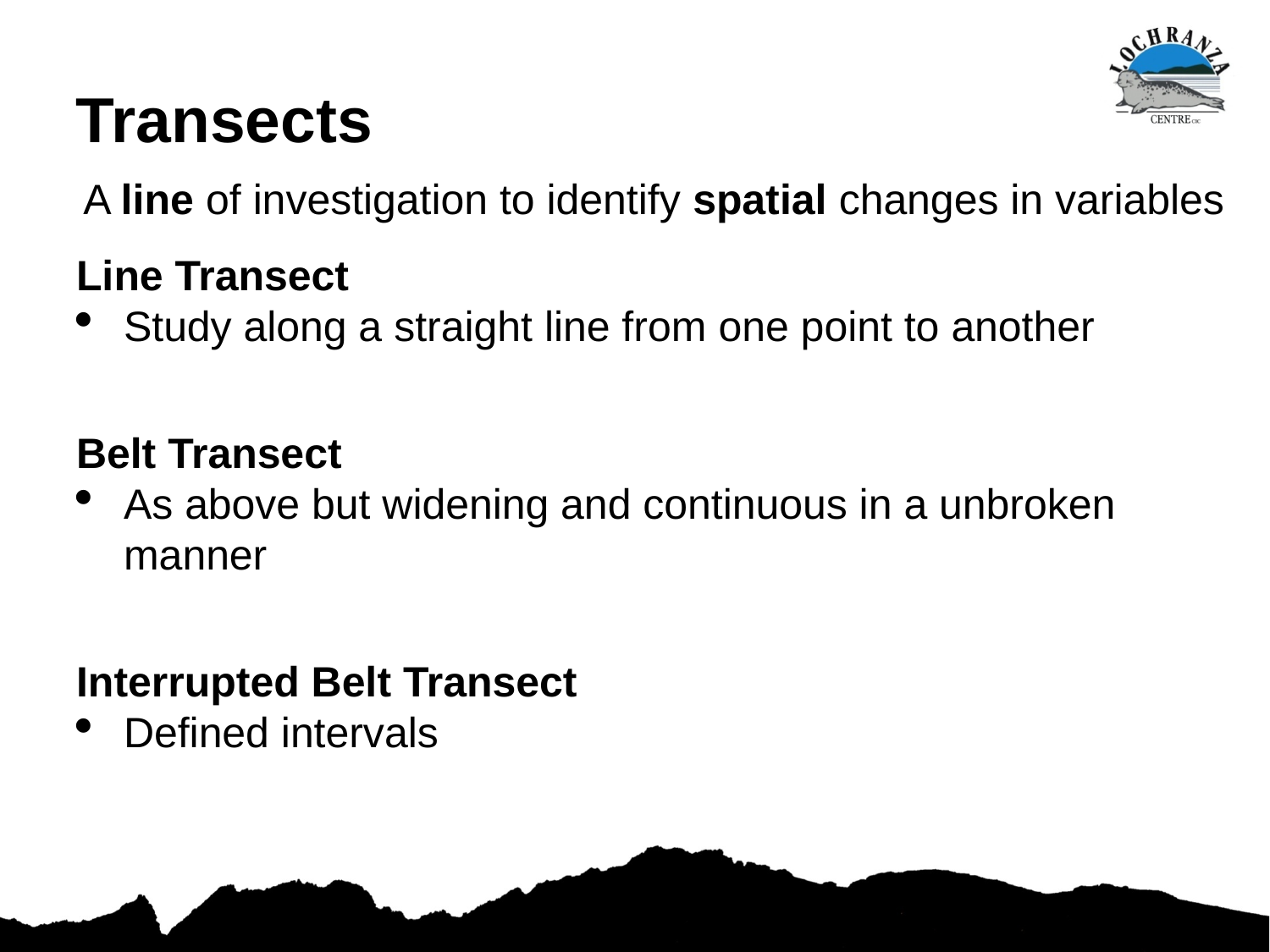

Transects
	A line of investigation to identify spatial changes in variables
Line Transect
Study along a straight line from one point to another

Belt Transect
As above but widening and continuous in a unbroken manner

Interrupted Belt Transect
Defined intervals